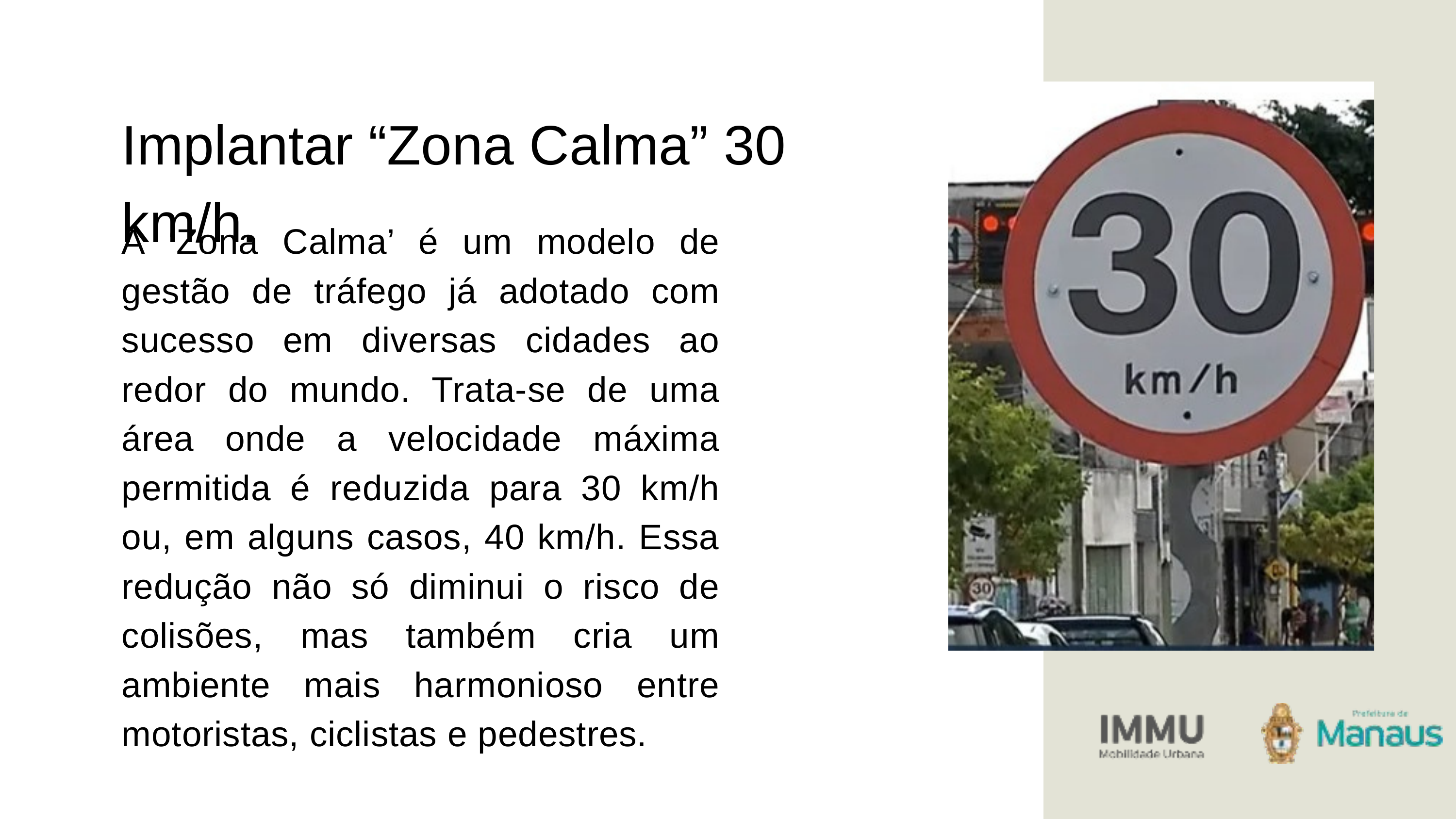

Implantar “Zona Calma” 30 km/h.
A ‘Zona Calma’ é um modelo de gestão de tráfego já adotado com sucesso em diversas cidades ao redor do mundo. Trata-se de uma área onde a velocidade máxima permitida é reduzida para 30 km/h ou, em alguns casos, 40 km/h. Essa redução não só diminui o risco de colisões, mas também cria um ambiente mais harmonioso entre motoristas, ciclistas e pedestres.